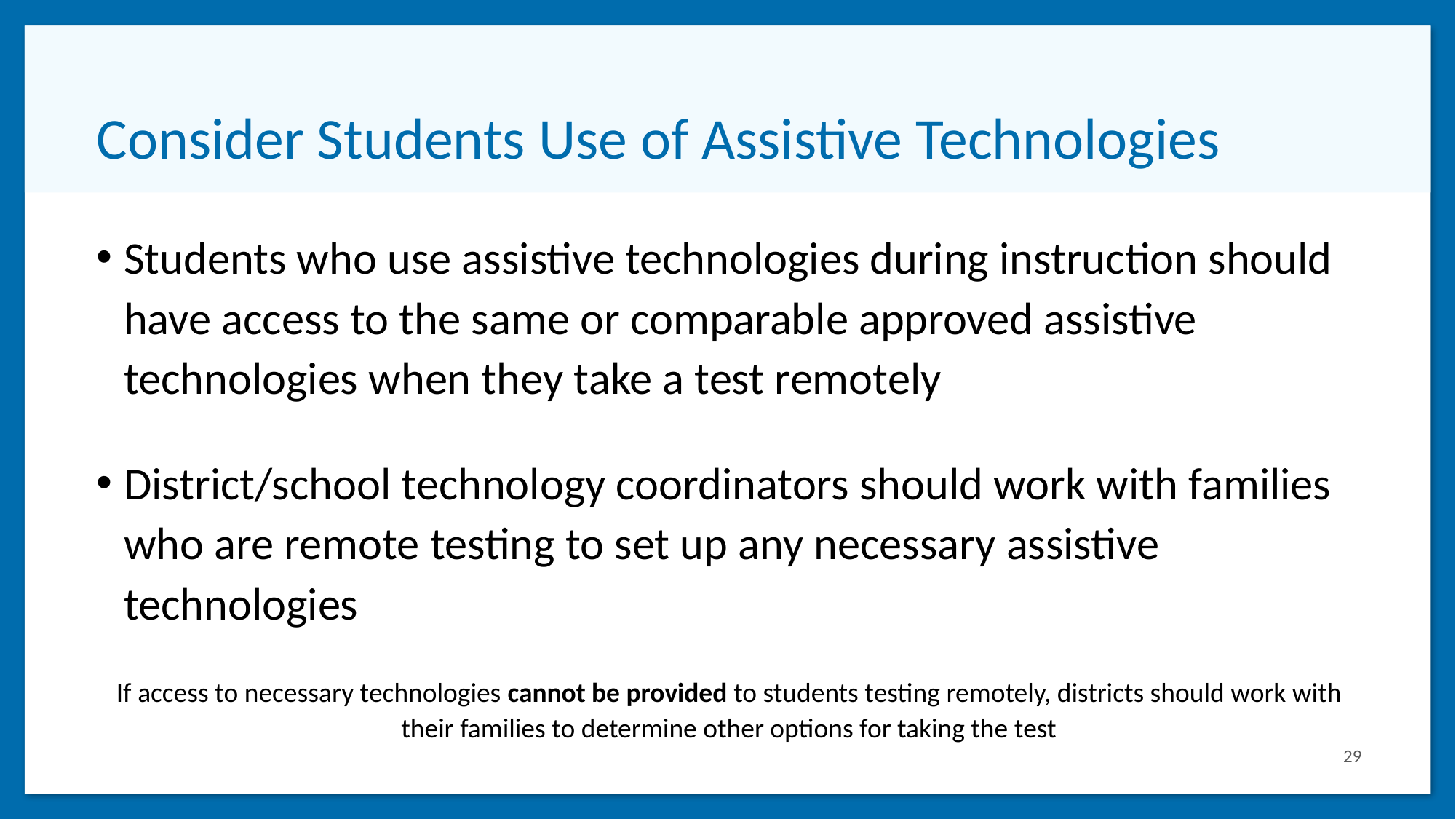

# Consider Students Use of Assistive Technologies
Students who use assistive technologies during instruction should have access to the same or comparable approved assistive technologies when they take a test remotely
District/school technology coordinators should work with families who are remote testing to set up any necessary assistive technologies
If access to necessary technologies cannot be provided to students testing remotely, districts should work with their families to determine other options for taking the test
29